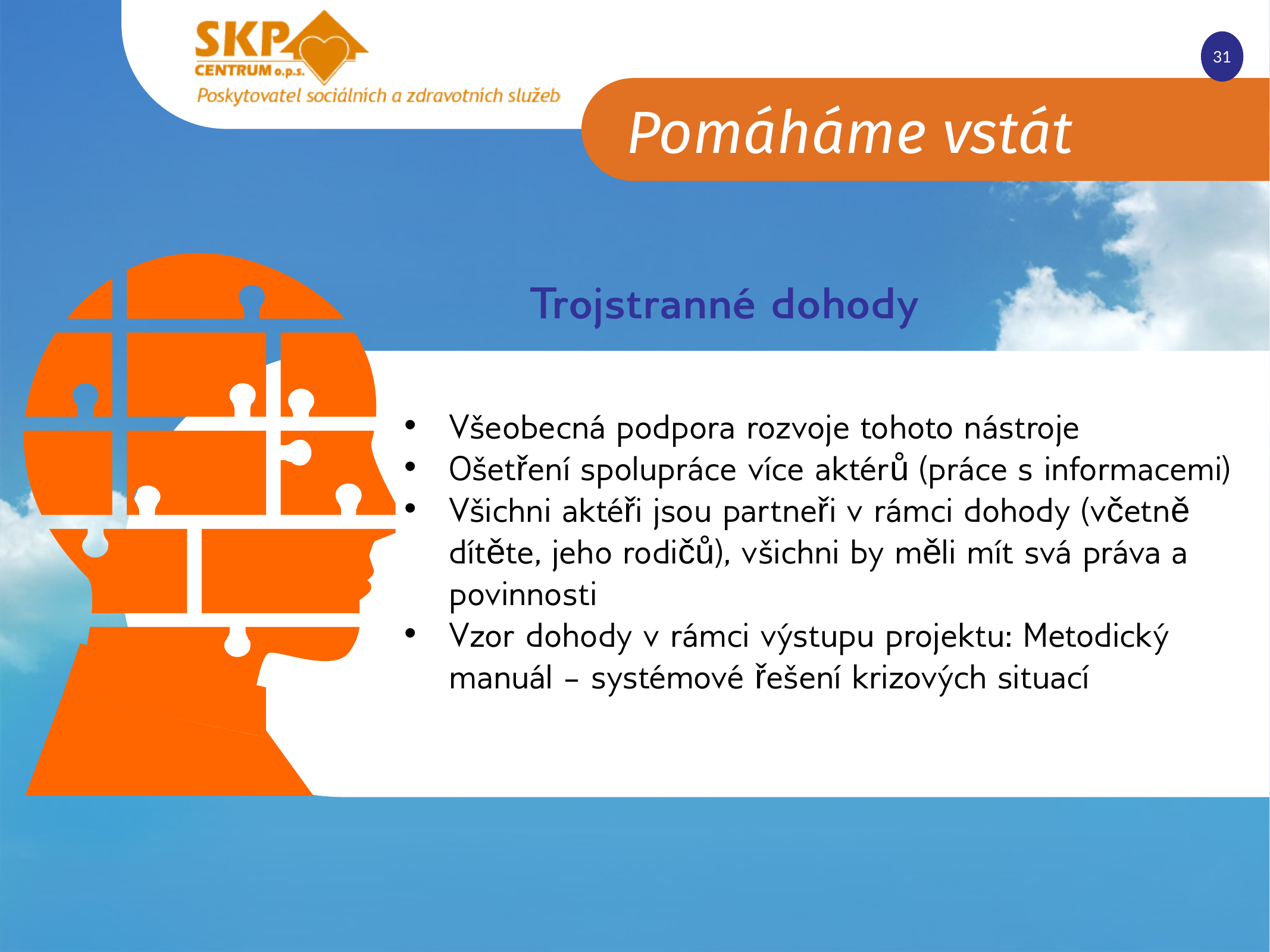

Trojstranné dohody
Všeobecná podpora rozvoje tohoto nástroje
Ošetření spolupráce více aktérů (práce s informacemi)
Všichni aktéři jsou partneři v rámci dohody (včetně dítěte, jeho rodičů), všichni by měli mít svá práva a povinnosti
Vzor dohody v rámci výstupu projektu: Metodický manuál – systémové řešení krizových situací